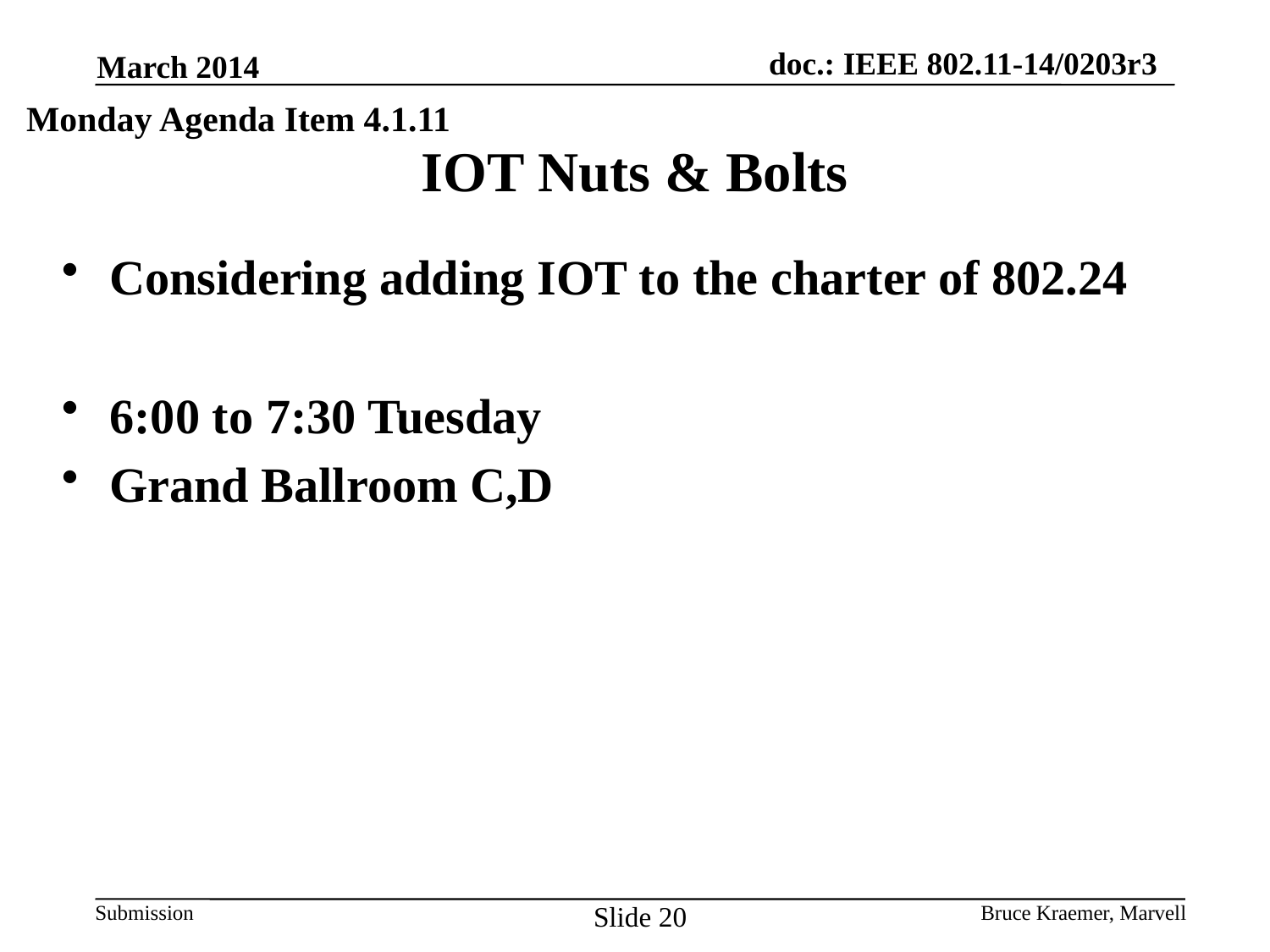

March 2014
Monday Agenda Item 4.1.11
# IOT Nuts & Bolts
Considering adding IOT to the charter of 802.24

6:00 to 7:30 Tuesday
Grand Ballroom C,D
Slide 20
Bruce Kraemer, Marvell